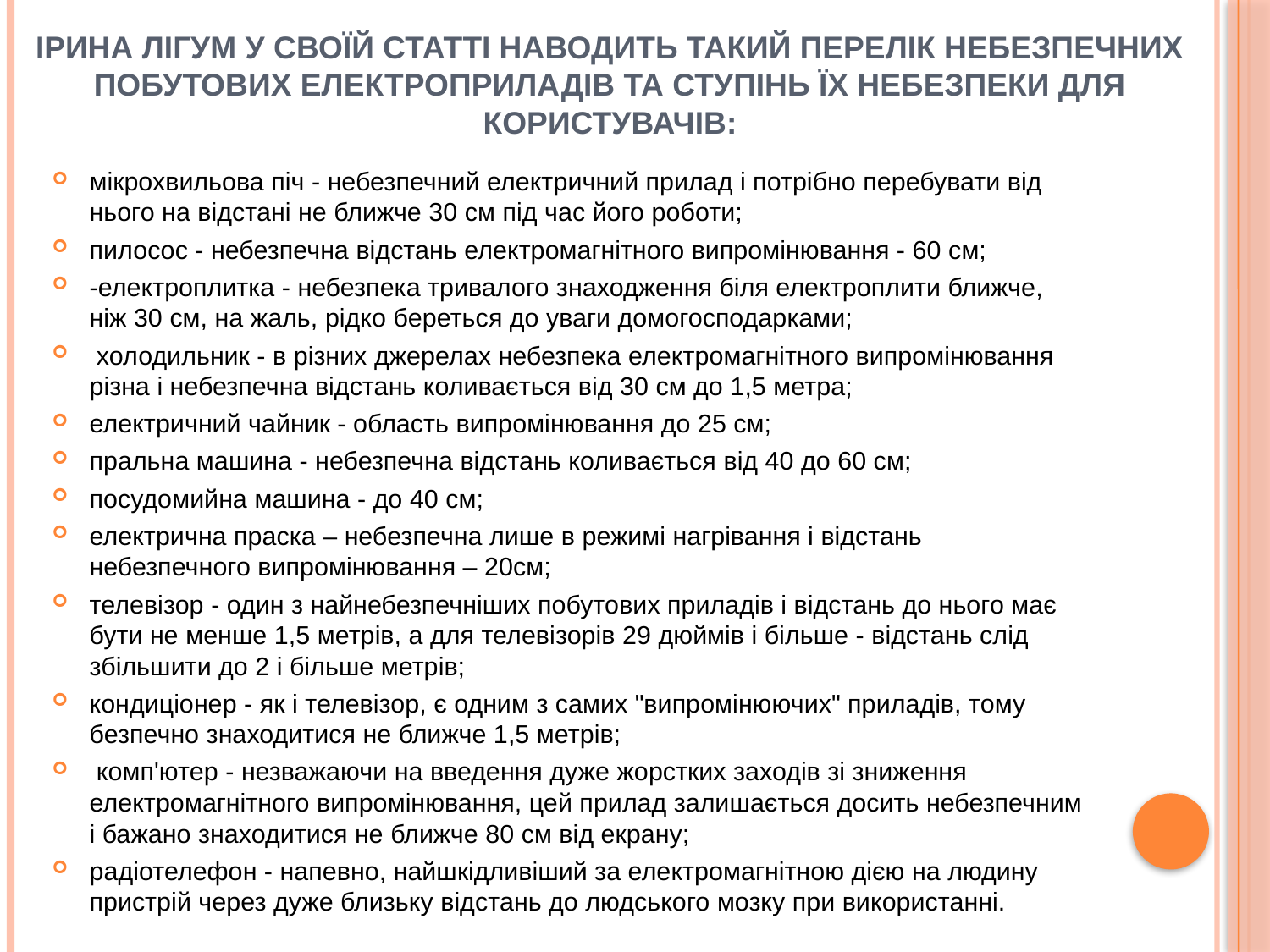

# Ірина Лігум у своїй статті наводить такий перелік небезпечних побутових електроприладів та ступінь їх небезпеки для користувачів:
мікрохвильова піч - небезпечний електричний прилад і потрібно перебувати від нього на відстані не ближче 30 см під час його роботи;
пилосос - небезпечна відстань електромагнітного випромінювання - 60 см;
-електроплитка - небезпека тривалого знаходження біля електроплити ближче, ніж 30 см, на жаль, рідко береться до уваги домогосподарками;
 холодильник - в різних джерелах небезпека електромагнітного випромінювання різна і небезпечна відстань коливається від 30 см до 1,5 метра;
електричний чайник - область випромінювання до 25 см;
пральна машина - небезпечна відстань коливається від 40 до 60 см;
посудомийна машина - до 40 см;
електрична праска – небезпечна лише в режимі нагрівання і відстань небезпечного випромінювання – 20см;
телевізор - один з найнебезпечніших побутових приладів і відстань до нього має бути не менше 1,5 метрів, а для телевізорів 29 дюймів і більше - відстань слід збільшити до 2 і більше метрів;
кондиціонер - як і телевізор, є одним з самих "випромінюючих" приладів, тому безпечно знаходитися не ближче 1,5 метрів;
 комп'ютер - незважаючи на введення дуже жорстких заходів зі зниження електромагнітного випромінювання, цей прилад залишається досить небезпечним і бажано знаходитися не ближче 80 см від екрану;
радіотелефон - напевно, найшкідливіший за електромагнітною дією на людину пристрій через дуже близьку відстань до людського мозку при використанні.